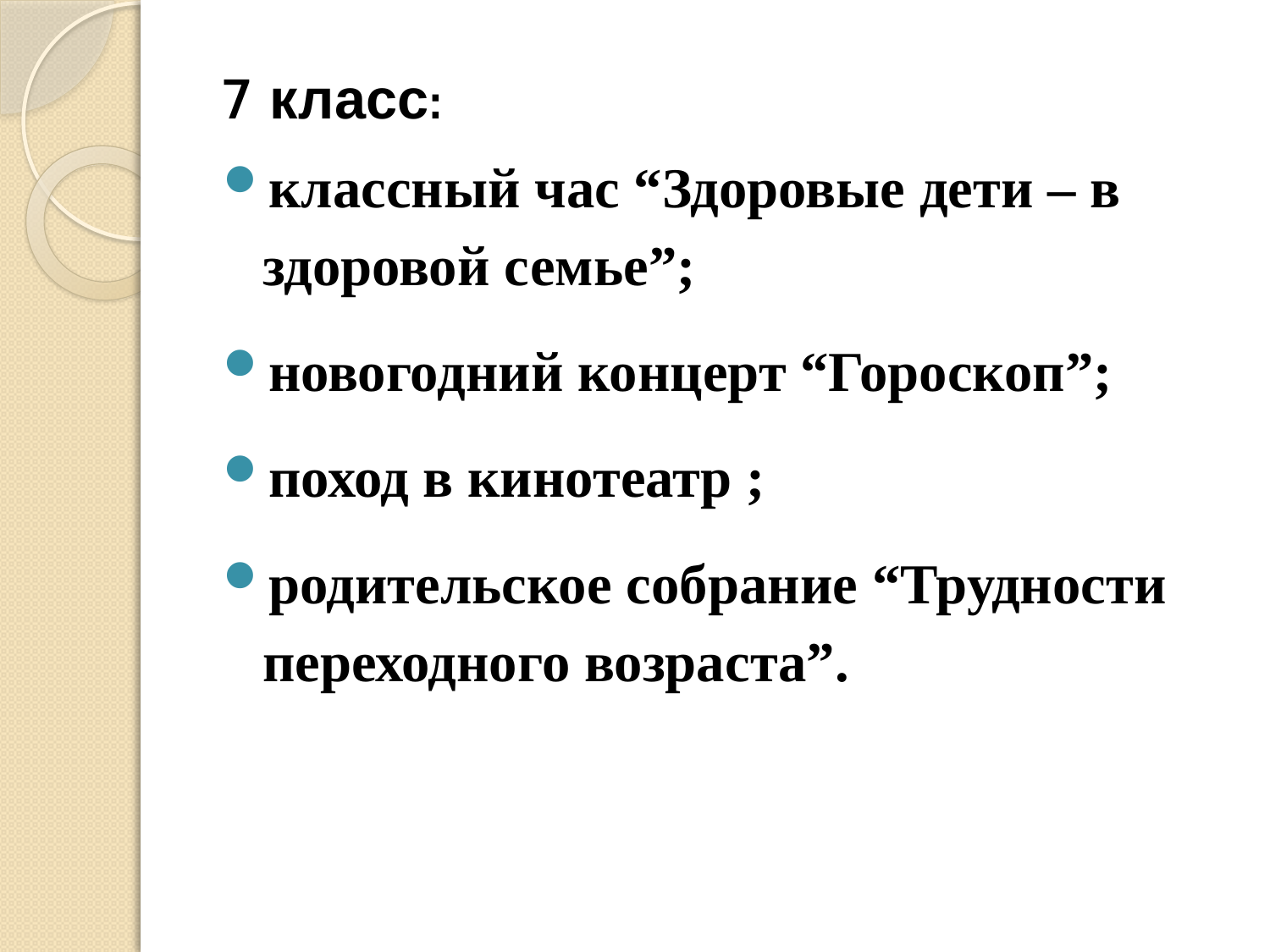

7 класс:
классный час “Здоровые дети – в здоровой семье”;
новогодний концерт “Гороскоп”;
поход в кинотеатр ;
родительское собрание “Трудности переходного возраста”.